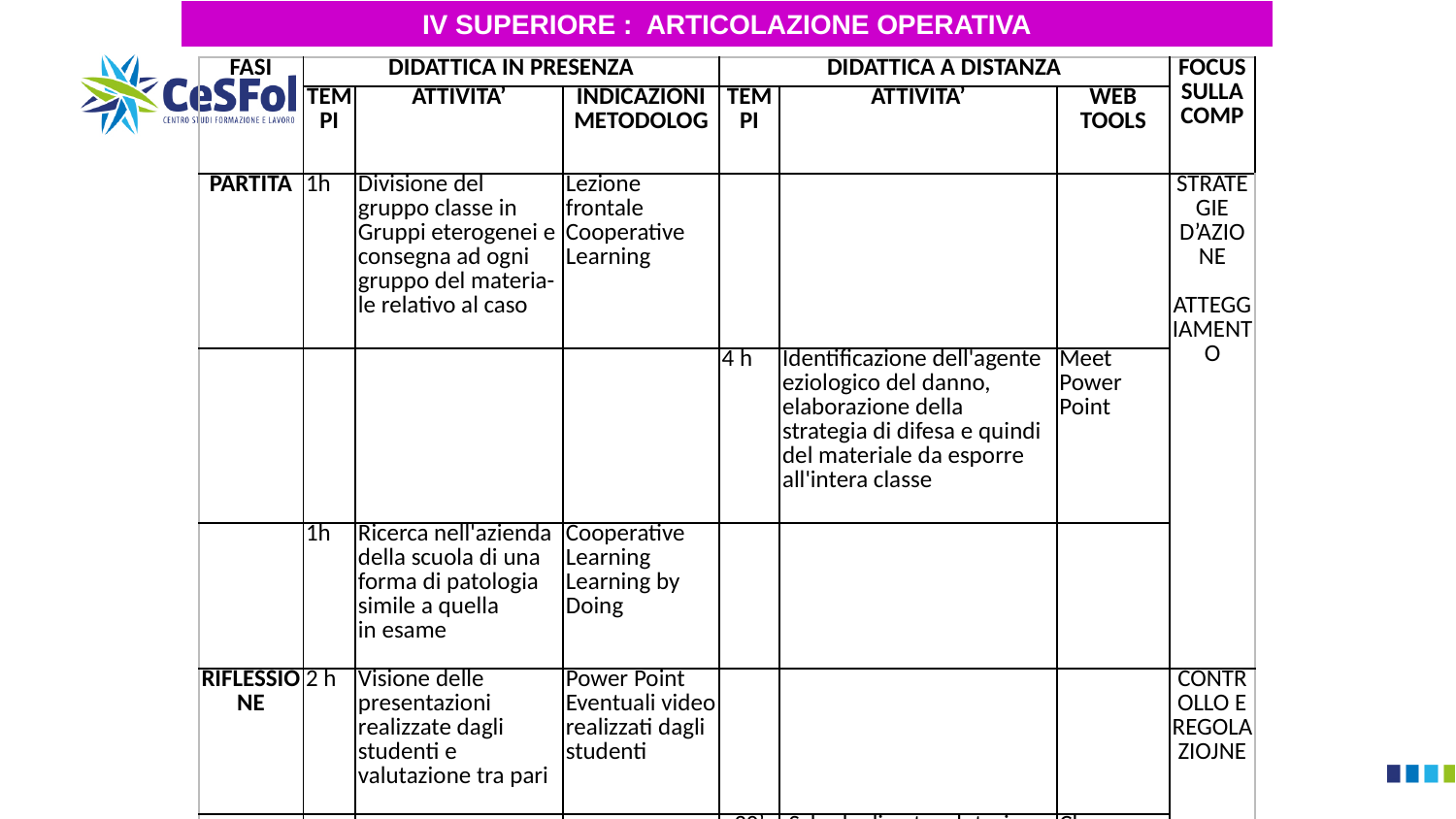

IV SUPERIORE :  ARTICOLAZIONE OPERATIVA
| FASI | DIDATTICA IN PRESENZA |  |  | DIDATTICA A DISTANZA |  |  | FOCUS SULLA COMP |
| --- | --- | --- | --- | --- | --- | --- | --- |
|  | TEMPI | ATTIVITA’ | INDICAZIONI METODOLOG | TEMPI | ATTIVITA’ | WEB TOOLS |  |
| PARTITA | 1h | Divisione del gruppo classe in Gruppi eterogenei e consegna ad ogni gruppo del materia-le relativo al caso | Lezione frontale Cooperative Learning |  |  |  | STRATEGIE D’AZIONE ATTEGGIAMENTO |
|  |  |  |  | 4 h | Identificazione dell'agente eziologico del danno, elaborazione della strategia di difesa e quindi del materiale da esporre all'intera classe | Meet Power Point |  |
|  | 1h | Ricerca nell'azienda della scuola di una forma di patologia simile a quella in esame | Cooperative Learning Learning by Doing |  |  |  |  |
| RIFLESSIONE | 2 h | Visione delle presentazioni realizzate dagli studenti e valutazione tra pari | Power Point Eventuali video realizzati dagli studenti |  |  |  | CONTROLLO E REGOLAZIOJNE |
|  |  |  |  | 30’ | Scheda di autovalutazione | Classroom |  |